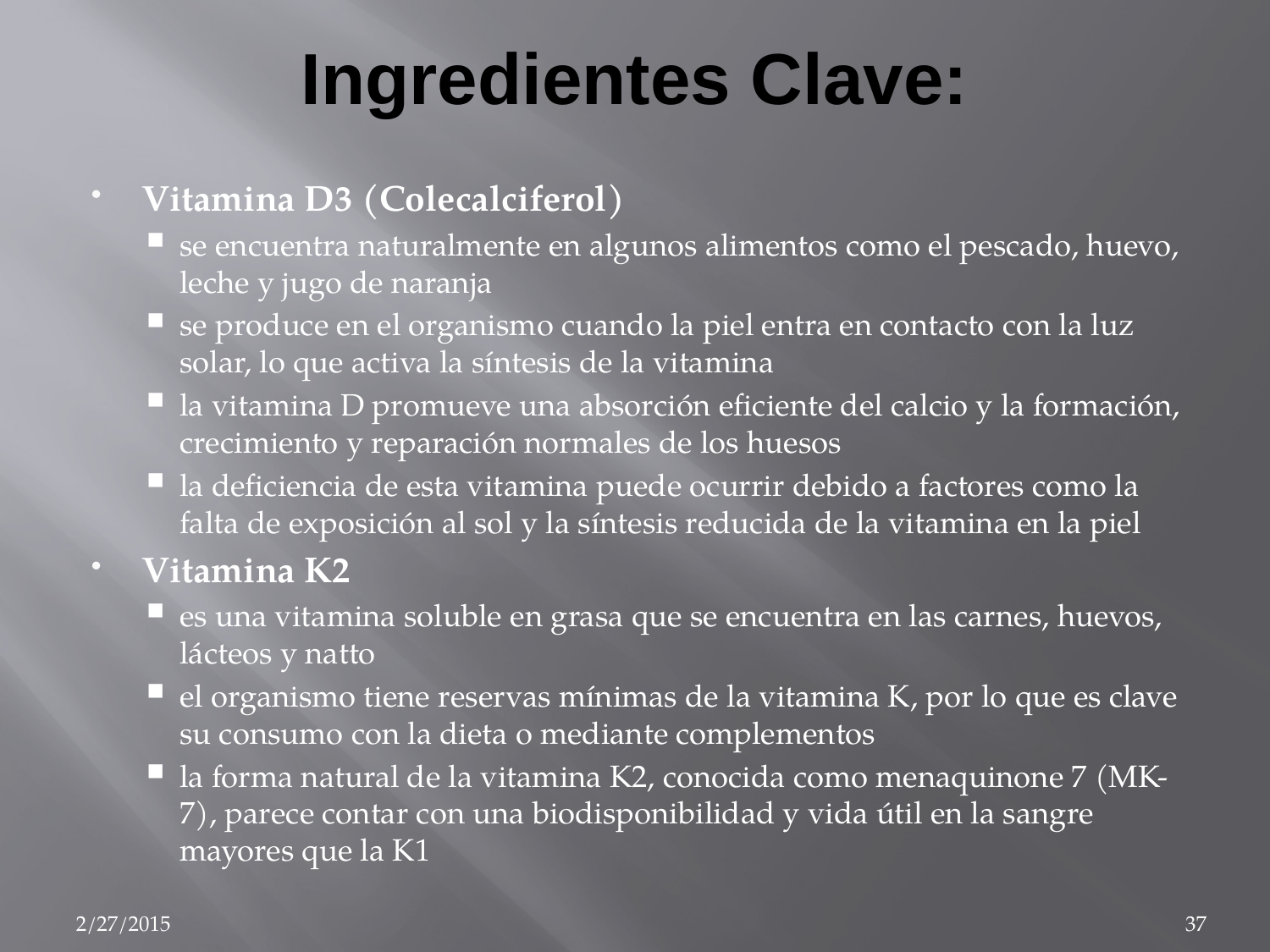

# Ingredientes Clave:
Vitamina D3 (Colecalciferol)
se encuentra naturalmente en algunos alimentos como el pescado, huevo, leche y jugo de naranja
se produce en el organismo cuando la piel entra en contacto con la luz solar, lo que activa la síntesis de la vitamina
la vitamina D promueve una absorción eficiente del calcio y la formación, crecimiento y reparación normales de los huesos
la deficiencia de esta vitamina puede ocurrir debido a factores como la falta de exposición al sol y la síntesis reducida de la vitamina en la piel
Vitamina K2
es una vitamina soluble en grasa que se encuentra en las carnes, huevos, lácteos y natto
el organismo tiene reservas mínimas de la vitamina K, por lo que es clave su consumo con la dieta o mediante complementos
la forma natural de la vitamina K2, conocida como menaquinone 7 (MK-7), parece contar con una biodisponibilidad y vida útil en la sangre mayores que la K1
2/27/2015
37